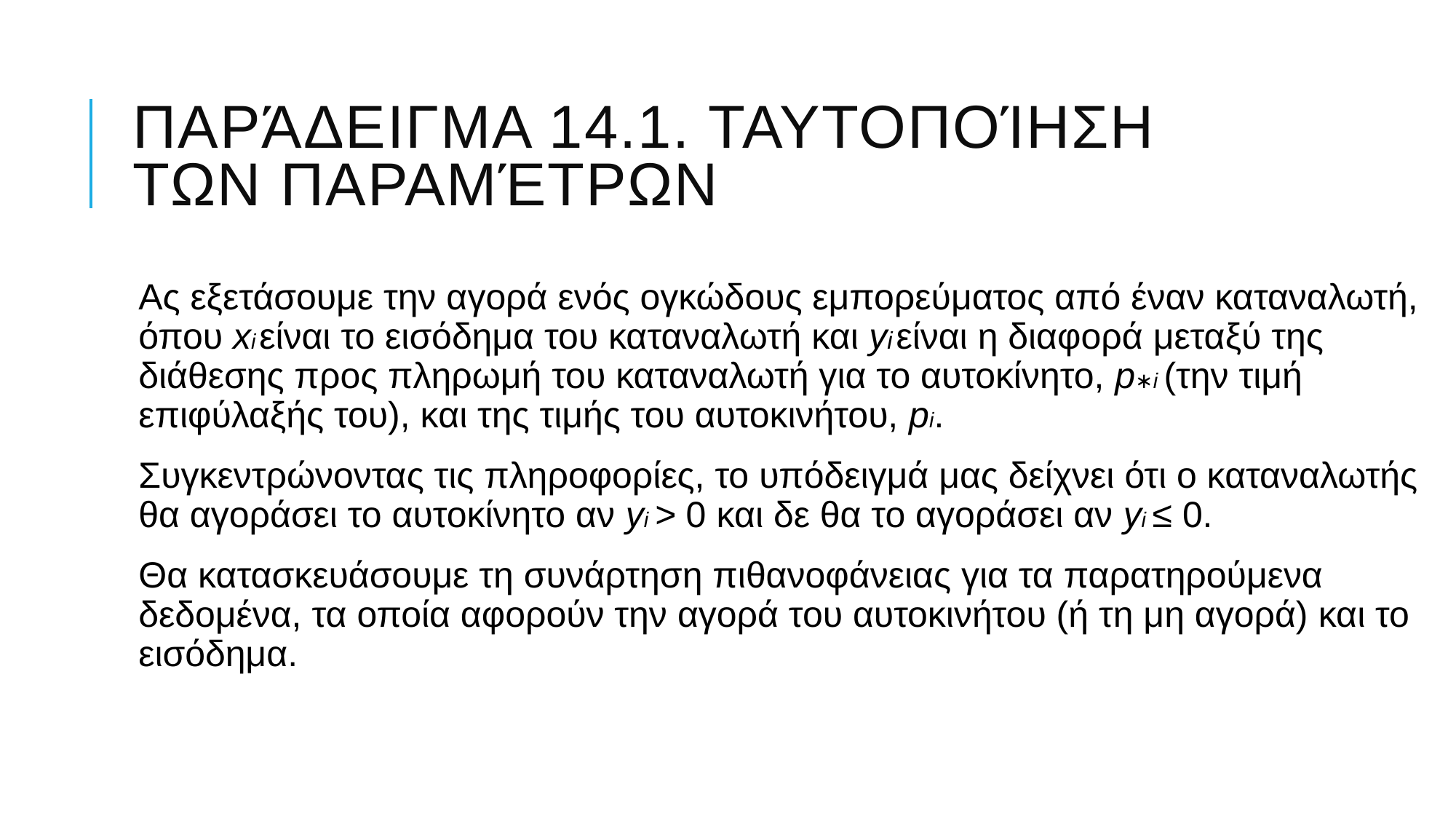

# Παράδειγμα 14.1. Ταυτοποίηση των Παραμέτρων
Ας εξετάσουμε την αγορά ενός ογκώδους εμπορεύματος από έναν καταναλωτή, όπου xi είναι το εισόδημα του καταναλωτή και yi είναι η διαφορά μεταξύ της διάθεσης προς πληρωμή του καταναλωτή για το αυτοκίνητο, p∗i (την τιμή επιφύλαξής του), και της τιμής του αυτοκινήτου, pi.
Συγκεντρώνοντας τις πληροφορίες, το υπόδειγμά μας δείχνει ότι ο καταναλωτής θα αγοράσει το αυτοκίνητο αν yi > 0 και δε θα το αγοράσει αν yi ≤ 0.
Θα κατασκευάσουμε τη συνάρτηση πιθανοφάνειας για τα παρατηρούμενα δεδομένα, τα οποία αφορούν την αγορά του αυτοκινήτου (ή τη μη αγορά) και το εισόδημα.